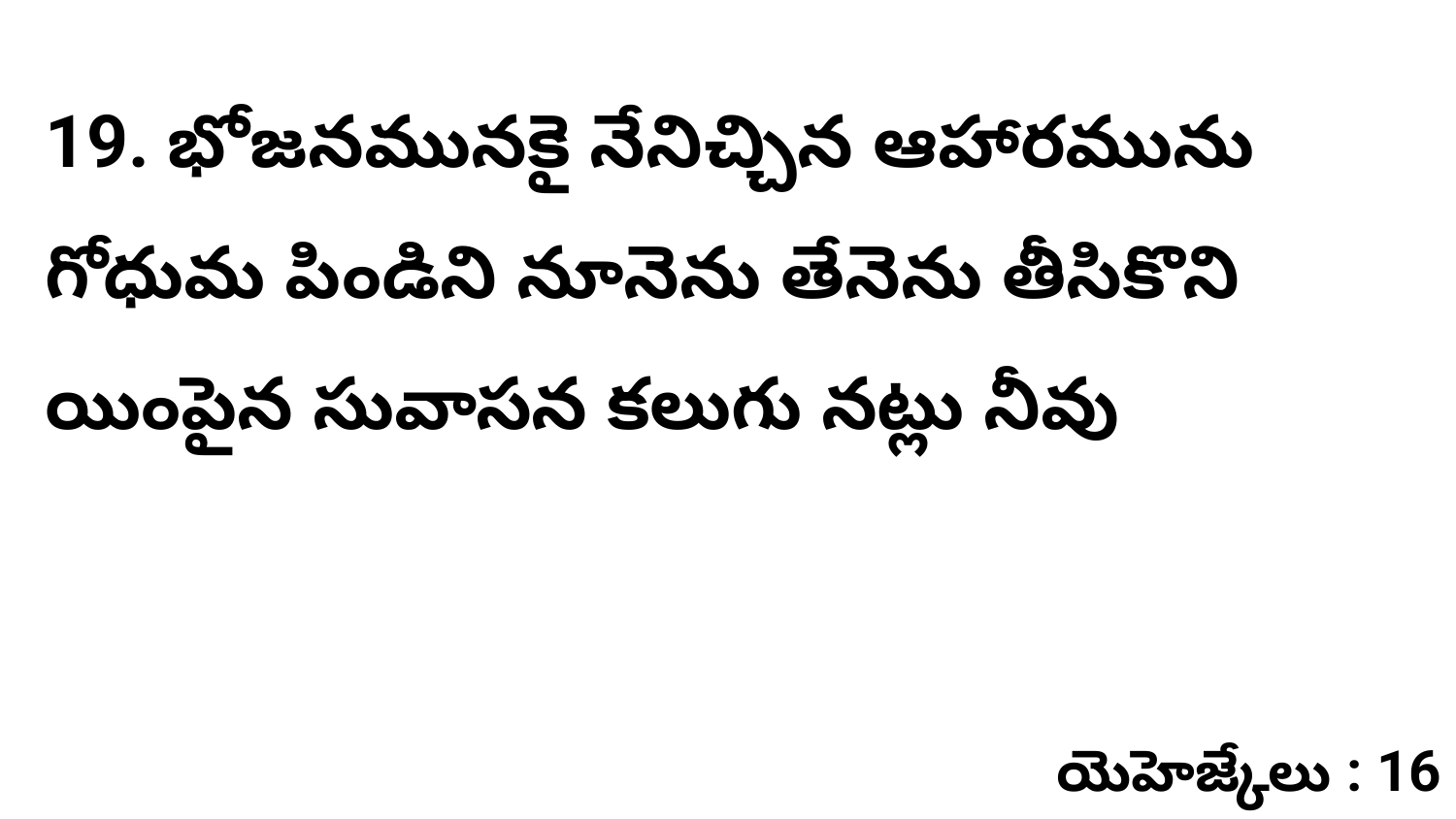

19. భోజనమునకై నేనిచ్చిన ఆహారమును గోధుమ పిండిని నూనెను తేనెను తీసికొని యింపైన సువాసన కలుగు నట్లు నీవు
యెహెజ్కేలు : 16